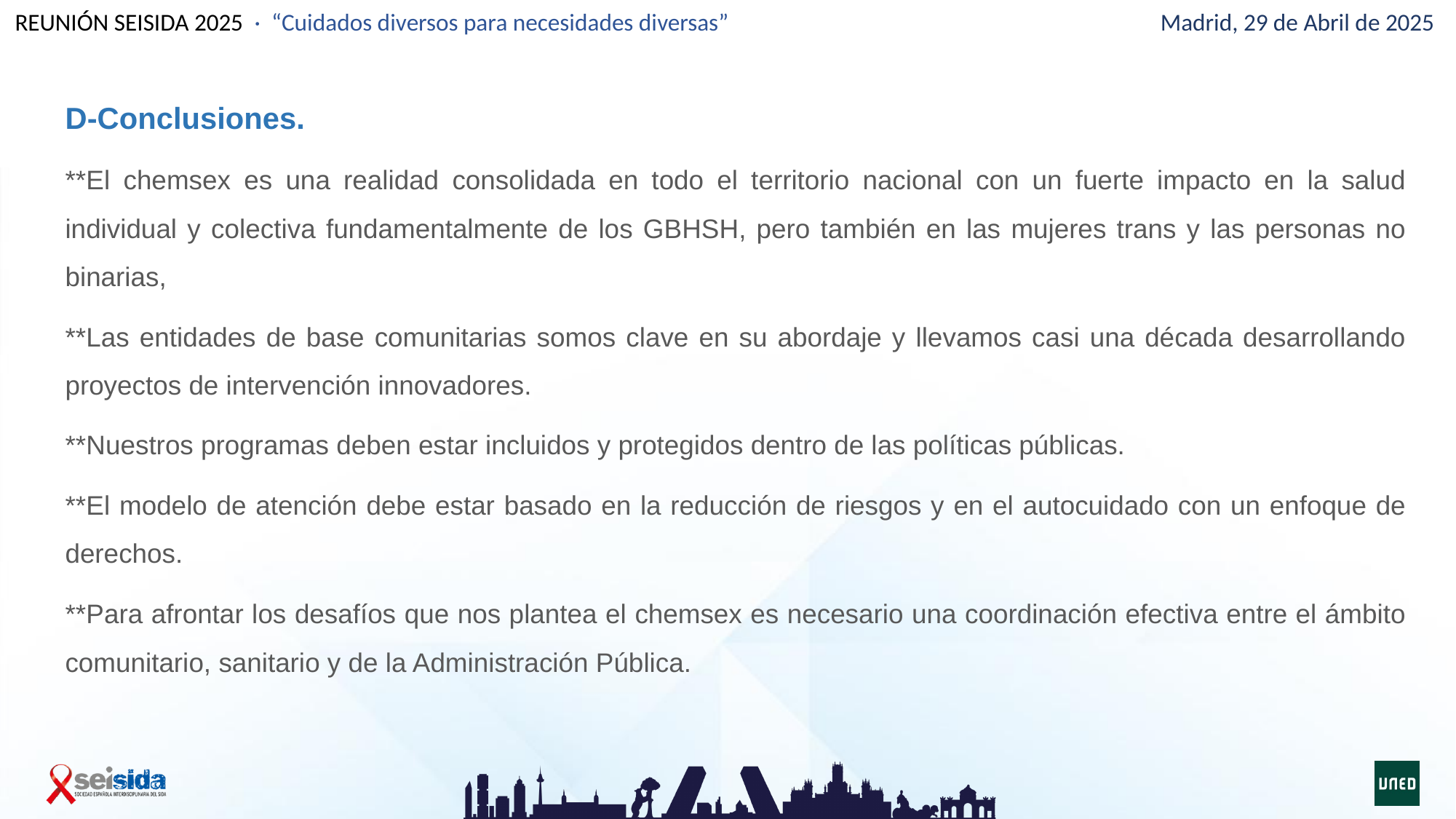

D-Conclusiones.
**El chemsex es una realidad consolidada en todo el territorio nacional con un fuerte impacto en la salud individual y colectiva fundamentalmente de los GBHSH, pero también en las mujeres trans y las personas no binarias,
**Las entidades de base comunitarias somos clave en su abordaje y llevamos casi una década desarrollando proyectos de intervención innovadores.
**Nuestros programas deben estar incluidos y protegidos dentro de las políticas públicas.
**El modelo de atención debe estar basado en la reducción de riesgos y en el autocuidado con un enfoque de derechos.
**Para afrontar los desafíos que nos plantea el chemsex es necesario una coordinación efectiva entre el ámbito comunitario, sanitario y de la Administración Pública.